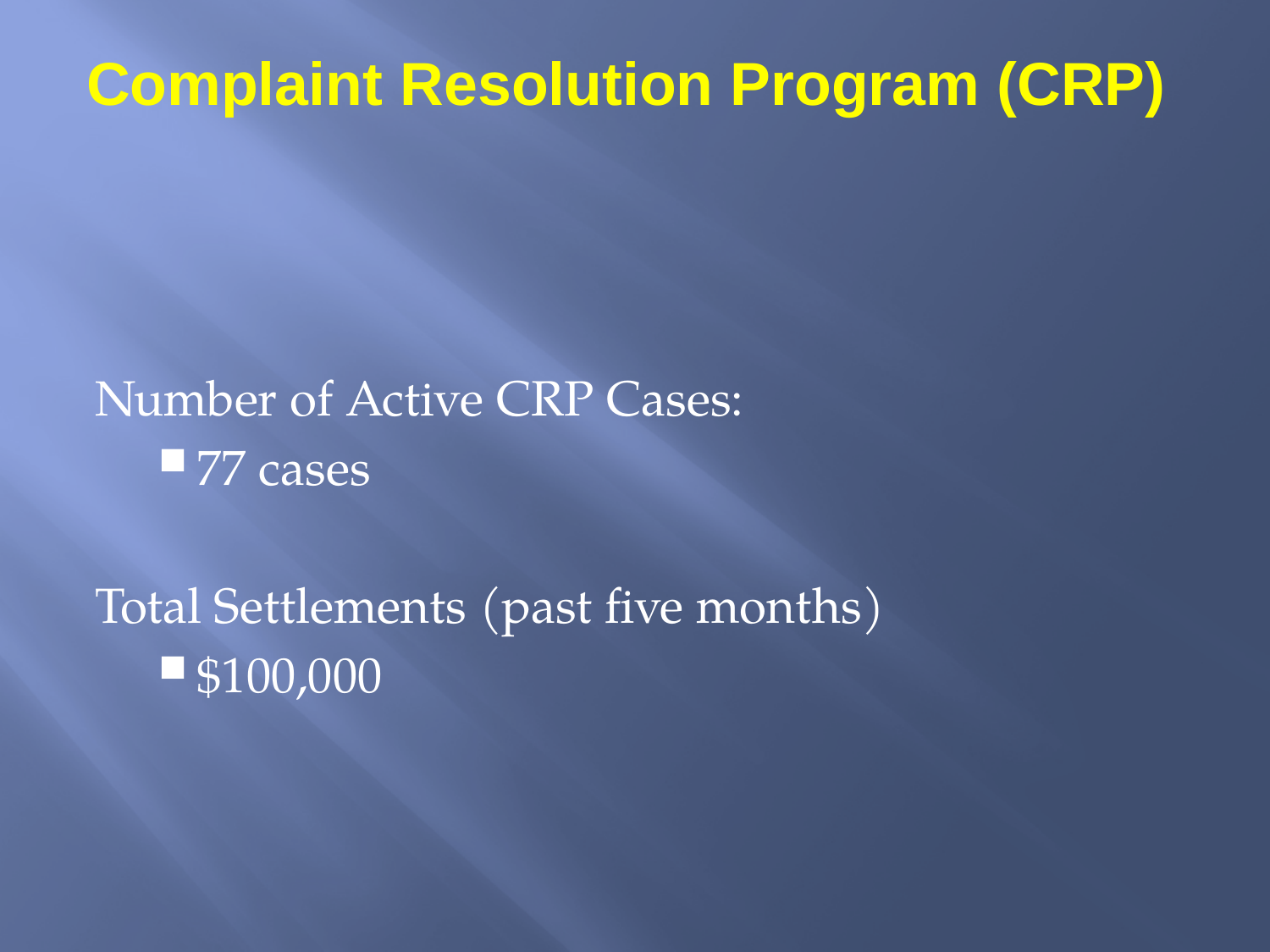

# Complaint Resolution Program (CRP)

Number of Active CRP Cases:
77 cases

Total Settlements (past five months)
$100,000